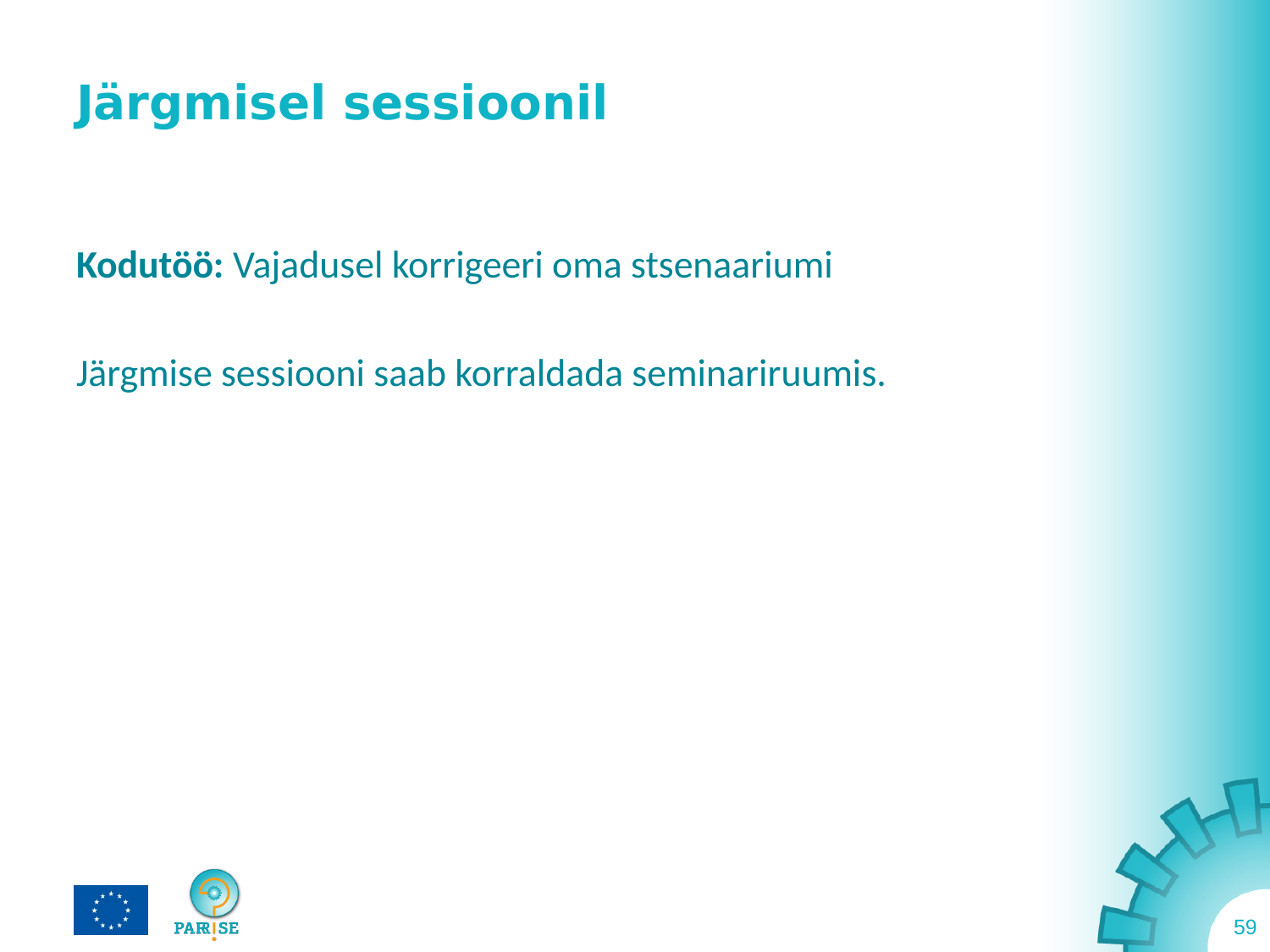

# Järgmisel sessioonil
Kodutöö: Vajadusel korrigeeri oma stsenaariumi

Järgmise sessiooni saab korraldada seminariruumis.
59